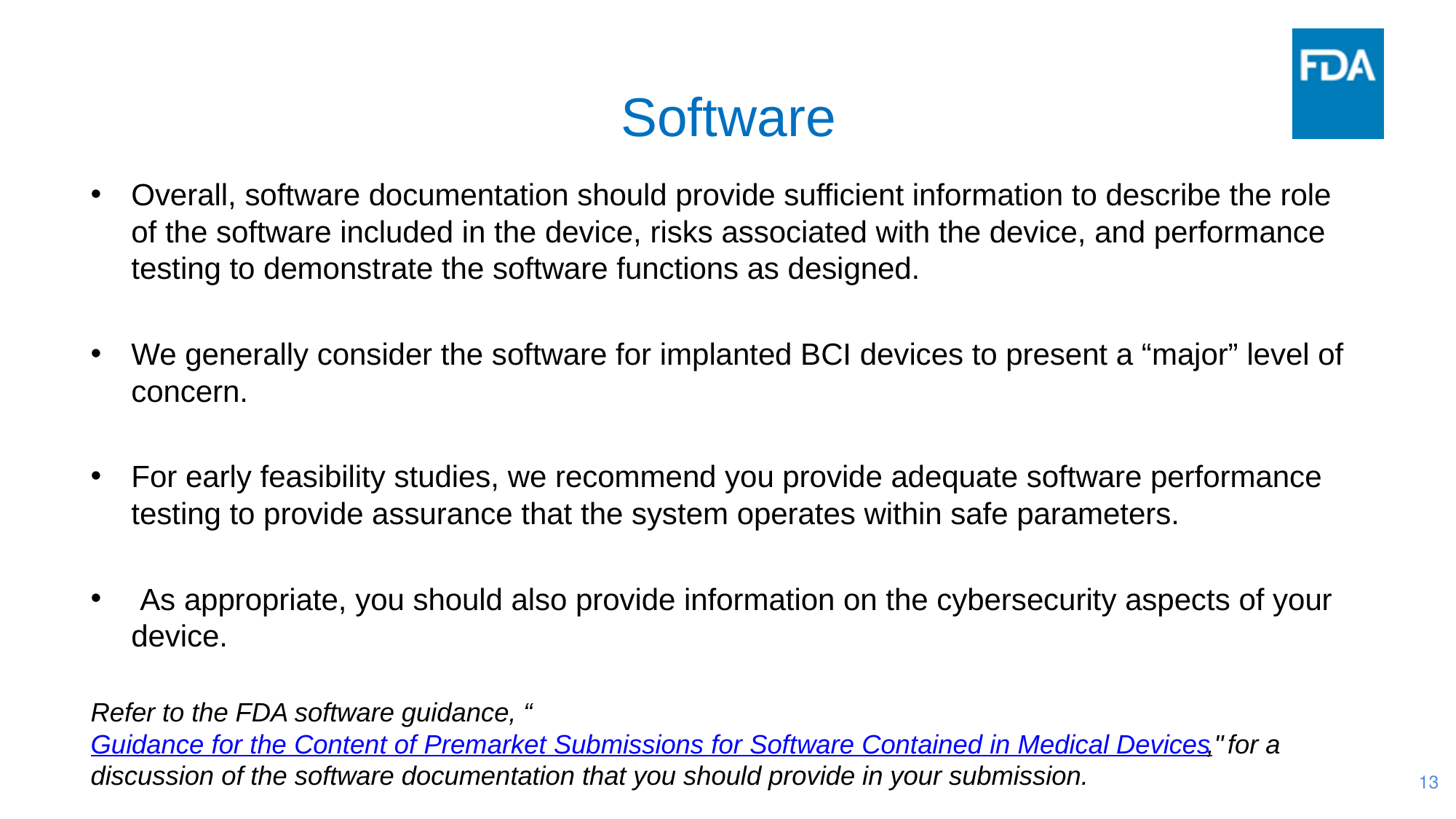

# Software
Overall, software documentation should provide sufficient information to describe the role of the software included in the device, risks associated with the device, and performance testing to demonstrate the software functions as designed.

We generally consider the software for implanted BCI devices to present a “major” level of concern.

For early feasibility studies, we recommend you provide adequate software performance testing to provide assurance that the system operates within safe parameters.

 As appropriate, you should also provide information on the cybersecurity aspects of your device.

Refer to the FDA software guidance, “Guidance for the Content of Premarket Submissions for Software Contained in Medical Devices," for a discussion of the software documentation that you should provide in your submission.